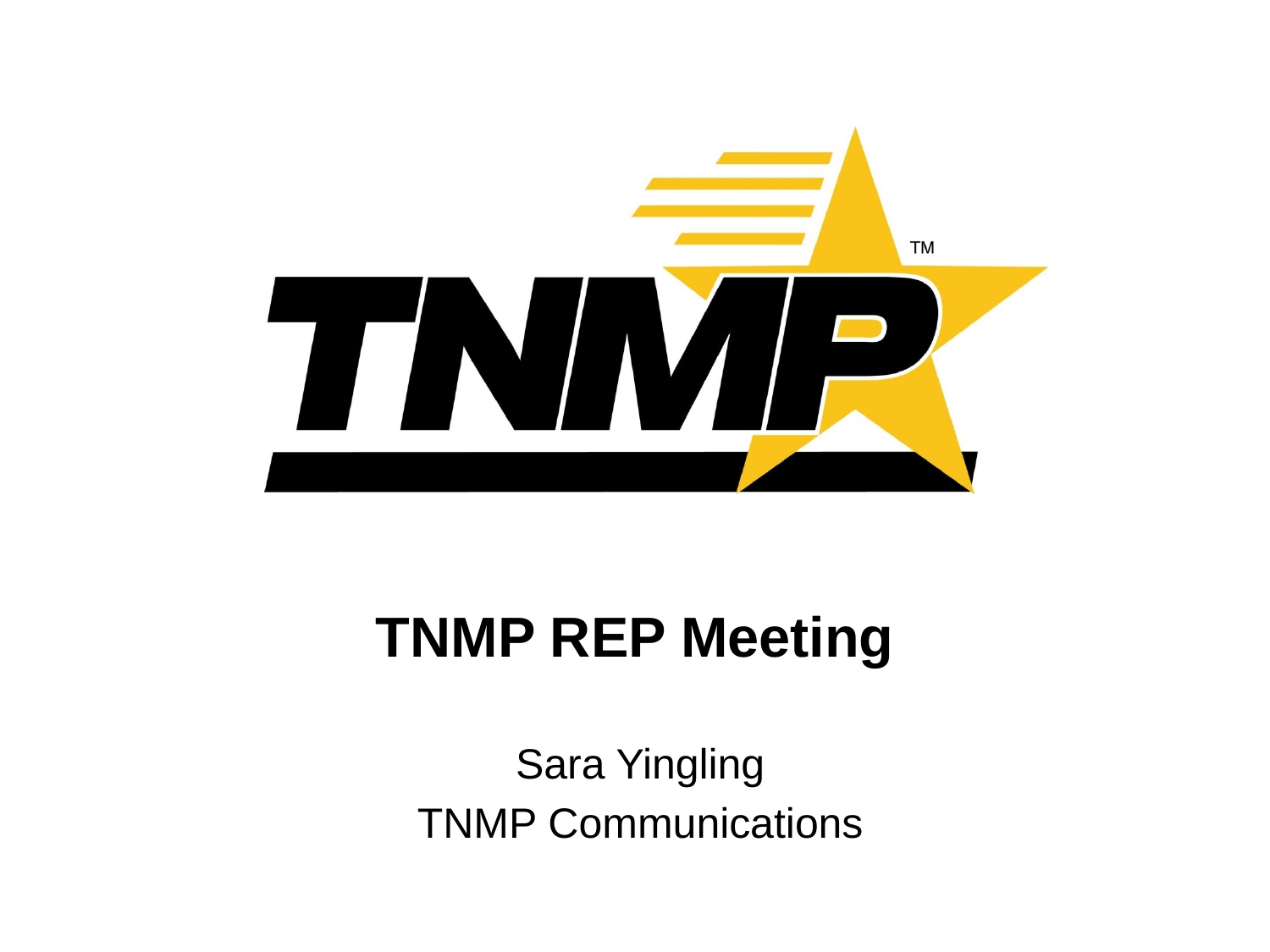

# TNMP REP Meeting
Sara Yingling
TNMP Communications